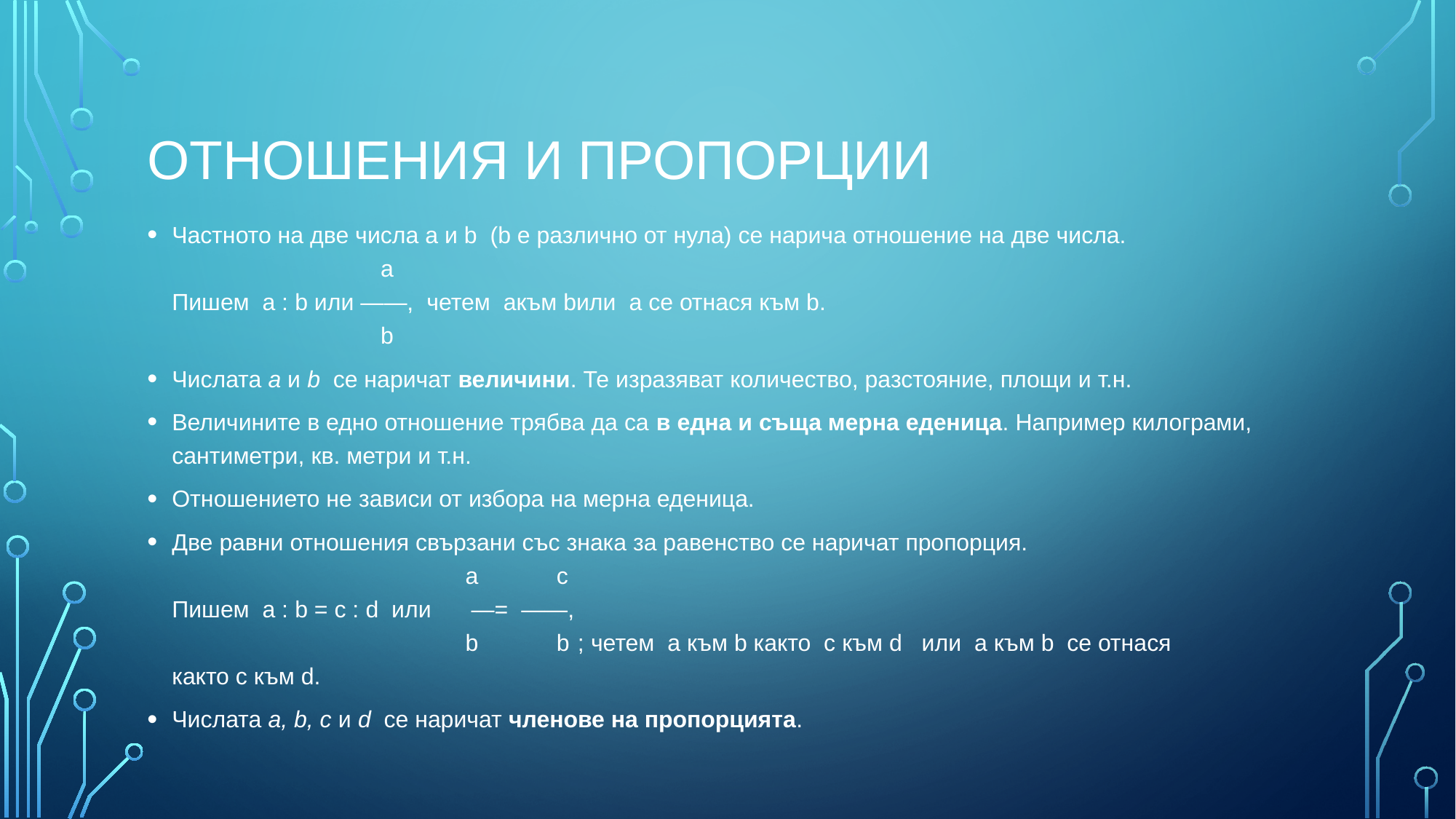

# Отношения и пропорции
Частното на две числа a и b  (b е различно от нула) се нарича отношение на две числа.
                                a
Пишем  a : b или ——,  четем  aкъм bили  a се отнася към b.
                                b
Числата a и b  се наричат величини. Те изразяват количество, разстояние, площи и т.н.
Величините в едно отношение трябва да са в една и съща мерна еденица. Например килограми, сантиметри, кв. метри и т.н.
Отношението не зависи от избора на мерна еденица.
Две равни отношения свързани със знака за равенство се наричат пропорция.
                                             a            c
Пишем  a : b = c : d  или      —=  ——, 
                                             b            b ; четем  a към b както  c към d   или  a към b  се отнася както c към d.
Числата a, b, c и d  се наричат членове на пропорцията.